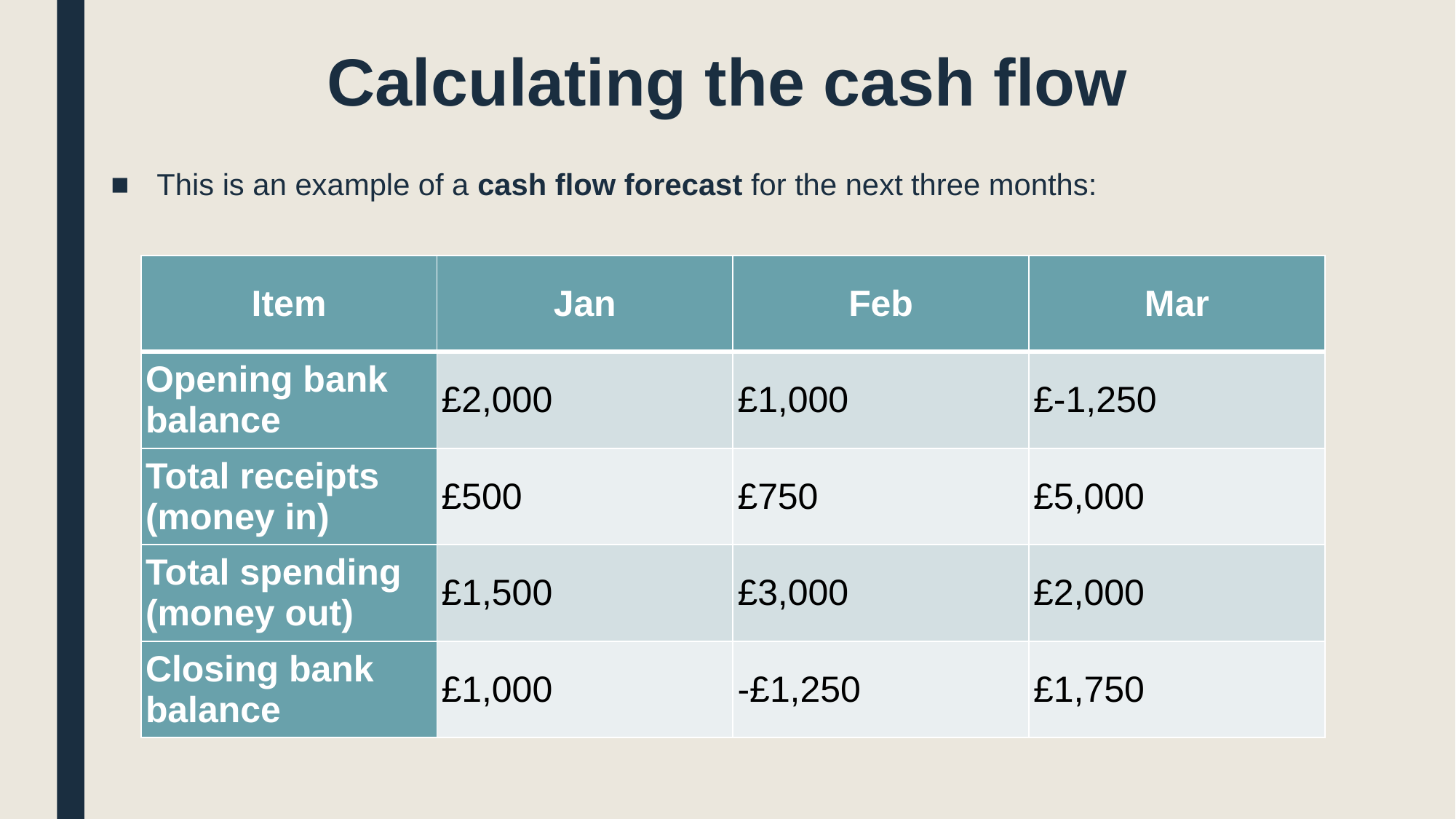

# Calculating the cash flow
This is an example of a cash flow forecast for the next three months:

| Item | Jan | Feb | Mar |
| --- | --- | --- | --- |
| Opening bank balance | £2,000 | £1,000 | £-1,250 |
| Total receipts (money in) | £500 | £750 | £5,000 |
| Total spending (money out) | £1,500 | £3,000 | £2,000 |
| Closing bank balance | £1,000 | -£1,250 | £1,750 |